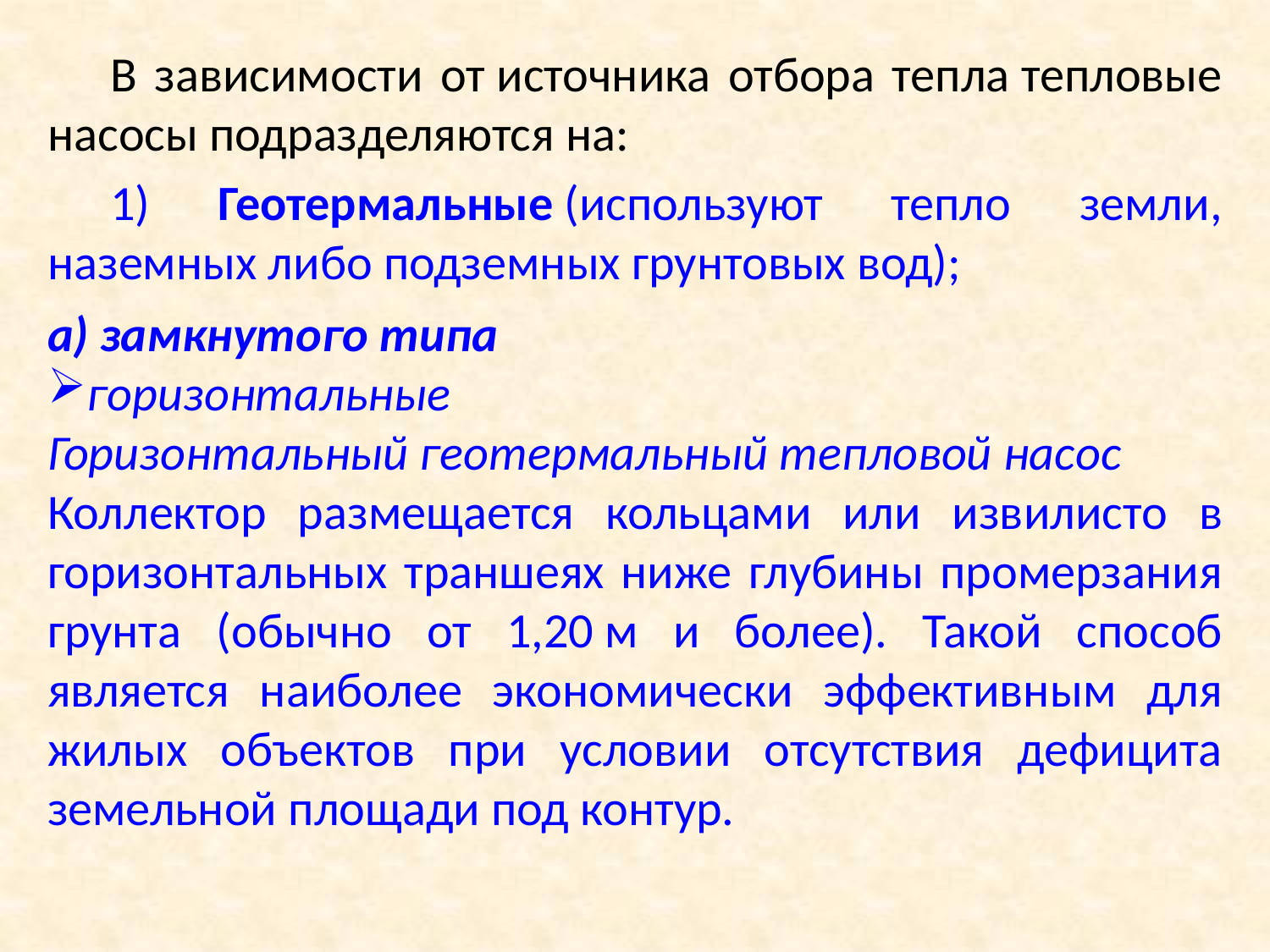

В зависимости от источника отбора тепла тепловые насосы подразделяются на:
1) Геотермальные (используют тепло земли, наземных либо подземных грунтовых вод);

а) замкнутого типа
горизонтальные
Горизонтальный геотермальный тепловой насос
Коллектор размещается кольцами или извилисто в горизонтальных траншеях ниже глубины промерзания грунта (обычно от 1,20 м и более). Такой способ является наиболее экономически эффективным для жилых объектов при условии отсутствия дефицита земельной площади под контур.